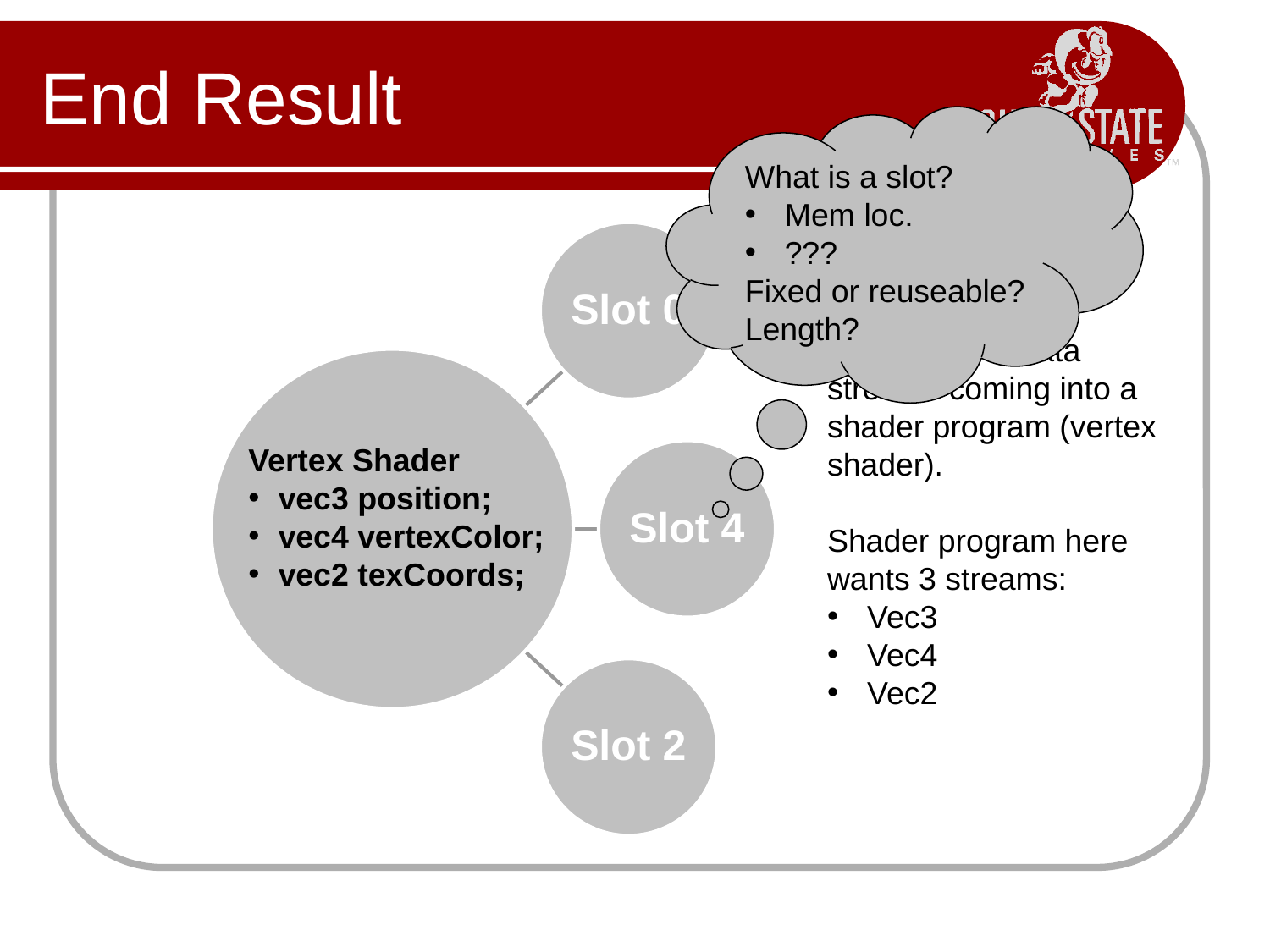

# End Result
What is a slot?
Mem loc.
???
Fixed or reuseable?
Length?
Slot 0
Slot 4
Slot 2
Goal today is to configure the data streams coming into a shader program (vertex shader).

Shader program here wants 3 streams:
Vec3
Vec4
Vec2
Vertex Shader
vec3 position;
vec4 vertexColor;
vec2 texCoords;